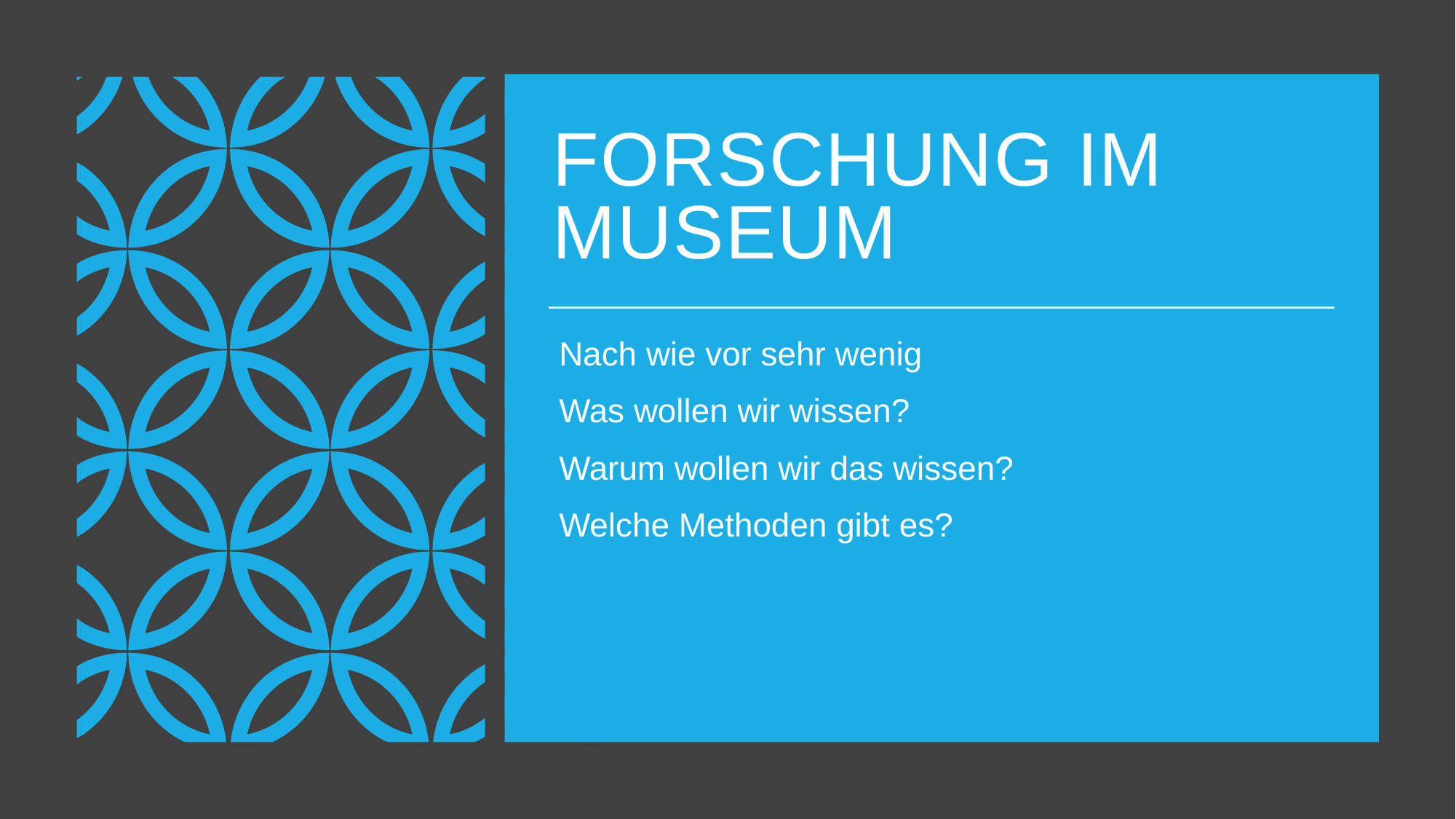

# Forschung im Museum

Nach wie vor sehr wenig
Was wollen wir wissen?
Warum wollen wir das wissen?
Welche Methoden gibt es?